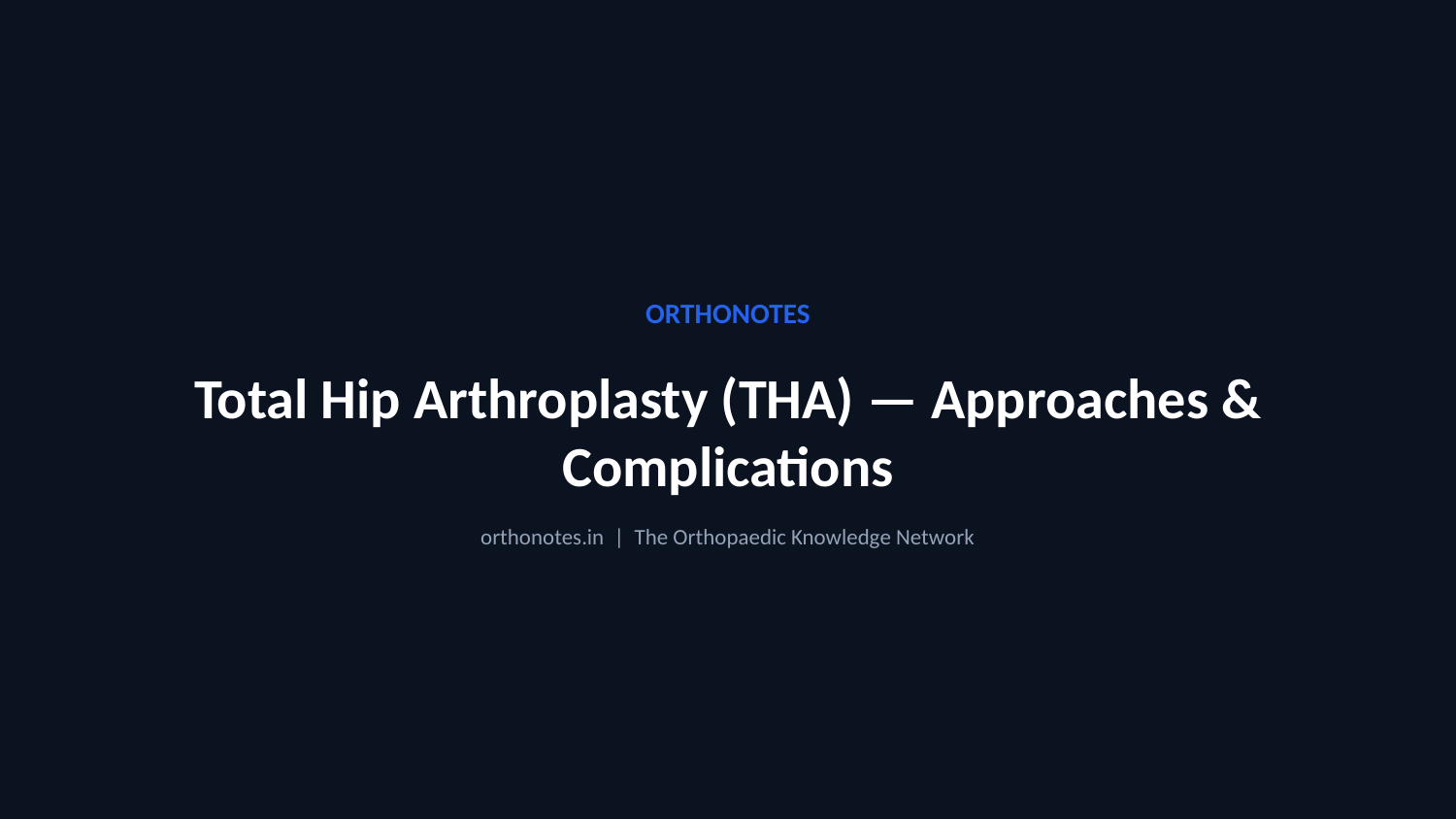

ORTHONOTES
Total Hip Arthroplasty (THA) — Approaches & Complications
orthonotes.in  |  The Orthopaedic Knowledge Network